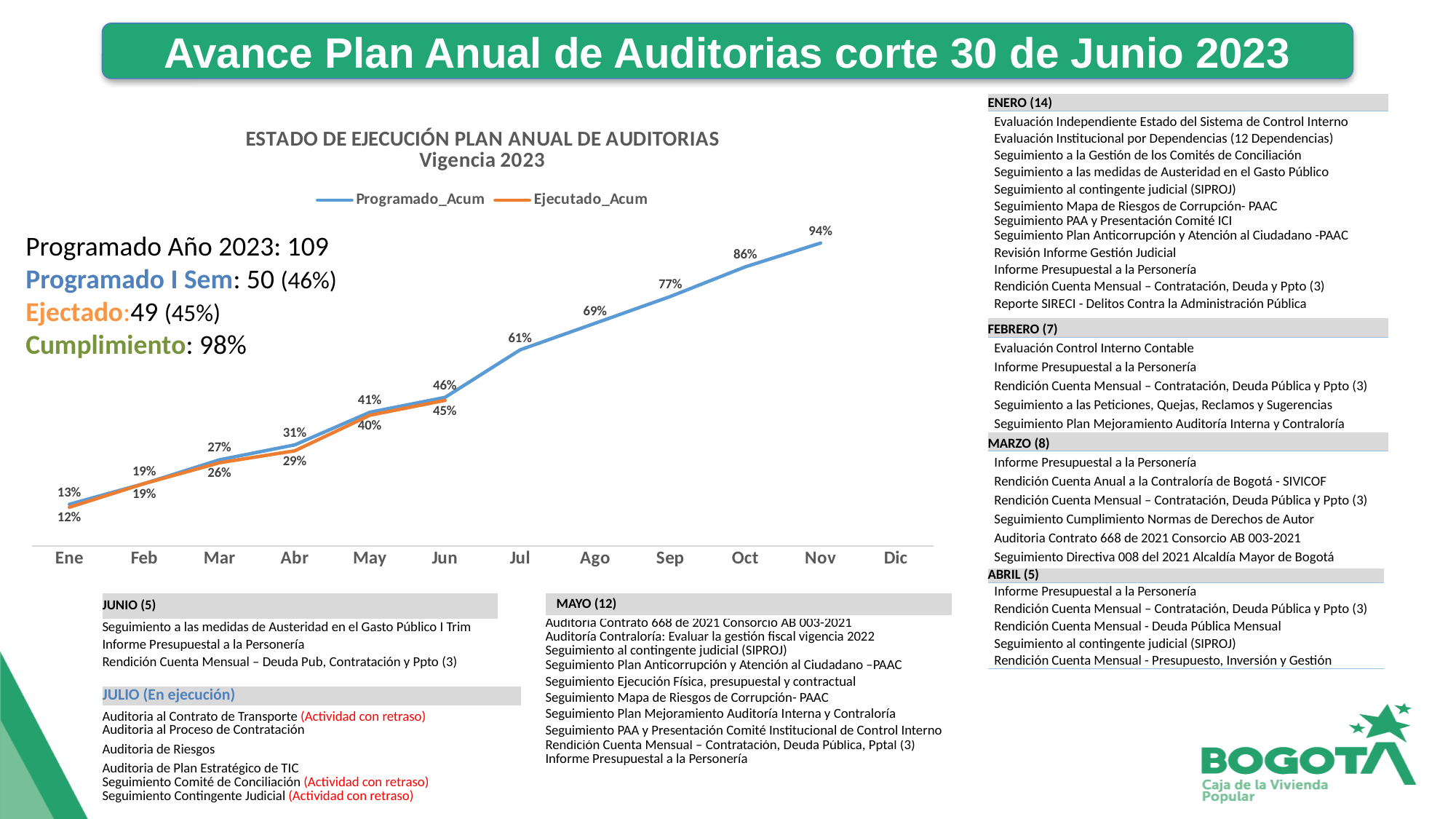

Número Histórico de Hallazgos Contraloría (2012-2023)
Avance Plan Anual de Auditorias corte 30 de Junio 2023
| ENERO (14) |
| --- |
| Evaluación Independiente Estado del Sistema de Control Interno |
| Evaluación Institucional por Dependencias (12 Dependencias) |
| Seguimiento a la Gestión de los Comités de Conciliación |
| Seguimiento a las medidas de Austeridad en el Gasto Público |
| Seguimiento al contingente judicial (SIPROJ) |
| Seguimiento Mapa de Riesgos de Corrupción- PAAC |
| Seguimiento PAA y Presentación Comité ICI |
| Seguimiento Plan Anticorrupción y Atención al Ciudadano -PAAC |
| Revisión Informe Gestión Judicial |
| Informe Presupuestal a la Personería |
| Rendición Cuenta Mensual – Contratación, Deuda y Ppto (3) |
| Reporte SIRECI - Delitos Contra la Administración Pública |

[unsupported chart]

Programado Año 2023: 109
Programado I Sem: 50 (46%)
Ejectado:49 (45%)
Cumplimiento: 98%
| FEBRERO (7) |
| --- |
| Evaluación Control Interno Contable |
| Informe Presupuestal a la Personería |
| Rendición Cuenta Mensual – Contratación, Deuda Pública y Ppto (3) |
| Seguimiento a las Peticiones, Quejas, Reclamos y Sugerencias |
| Seguimiento Plan Mejoramiento Auditoría Interna y Contraloría |
| MARZO (8) |
| Informe Presupuestal a la Personería |
| Rendición Cuenta Anual a la Contraloría de Bogotá - SIVICOF |
| Rendición Cuenta Mensual – Contratación, Deuda Pública y Ppto (3) |
| Seguimiento Cumplimiento Normas de Derechos de Autor |
| Auditoria Contrato 668 de 2021 Consorcio AB 003-2021 |
| Seguimiento Directiva 008 del 2021 Alcaldía Mayor de Bogotá |
| ABRIL (5) |
| --- |
| Informe Presupuestal a la Personería |
| Rendición Cuenta Mensual – Contratación, Deuda Pública y Ppto (3) |
| Rendición Cuenta Mensual - Deuda Pública Mensual |
| Seguimiento al contingente judicial (SIPROJ) |
| Rendición Cuenta Mensual - Presupuesto, Inversión y Gestión |
| MAYO (12) |
| --- |
| Auditoria Contrato 668 de 2021 Consorcio AB 003-2021 Auditoría Contraloría: Evaluar la gestión fiscal vigencia 2022 Seguimiento al contingente judicial (SIPROJ) |
| Seguimiento Plan Anticorrupción y Atención al Ciudadano –PAAC |
| Seguimiento Ejecución Física, presupuestal y contractual |
| Seguimiento Mapa de Riesgos de Corrupción- PAAC |
| Seguimiento Plan Mejoramiento Auditoría Interna y Contraloría |
| Seguimiento PAA y Presentación Comité Institucional de Control Interno |
| Rendición Cuenta Mensual – Contratación, Deuda Pública, Pptal (3) Informe Presupuestal a la Personería |
| JUNIO (5) |
| --- |
| Seguimiento a las medidas de Austeridad en el Gasto Público I Trim |
| Informe Presupuestal a la Personería |
| Rendición Cuenta Mensual – Deuda Pub, Contratación y Ppto (3) |
| JULIO (En ejecución) |
| --- |
| Auditoria al Contrato de Transporte (Actividad con retraso) Auditoria al Proceso de Contratación |
| Auditoria de Riesgos |
| Auditoria de Plan Estratégico de TIC Seguimiento Comité de Conciliación (Actividad con retraso) Seguimiento Contingente Judicial (Actividad con retraso) |